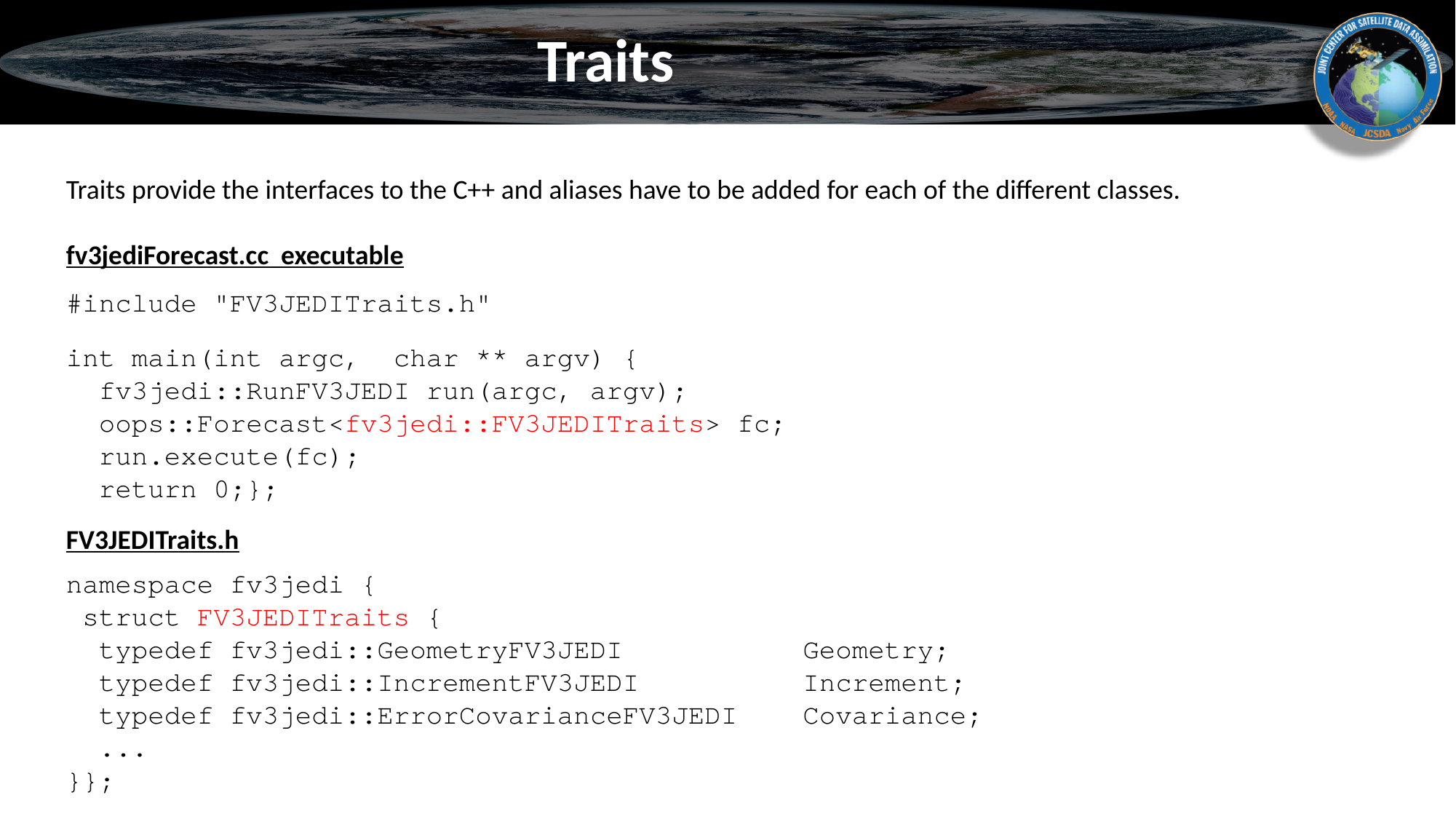

# Traits
Traits provide the interfaces to the C++ and aliases have to be added for each of the different classes.

fv3jediForecast.cc  executable

#include "FV3JEDITraits.h"

int main(int argc,  char ** argv) {
  fv3jedi::RunFV3JEDI run(argc, argv);
  oops::Forecast<fv3jedi::FV3JEDITraits> fc;
  run.execute(fc);
  return 0;};

FV3JEDITraits.h

namespace fv3jedi {
 struct FV3JEDITraits {
  typedef fv3jedi::GeometryFV3JEDI           Geometry;
  typedef fv3jedi::IncrementFV3JEDI          Increment;
  typedef fv3jedi::ErrorCovarianceFV3JEDI    Covariance;
  ...
}};